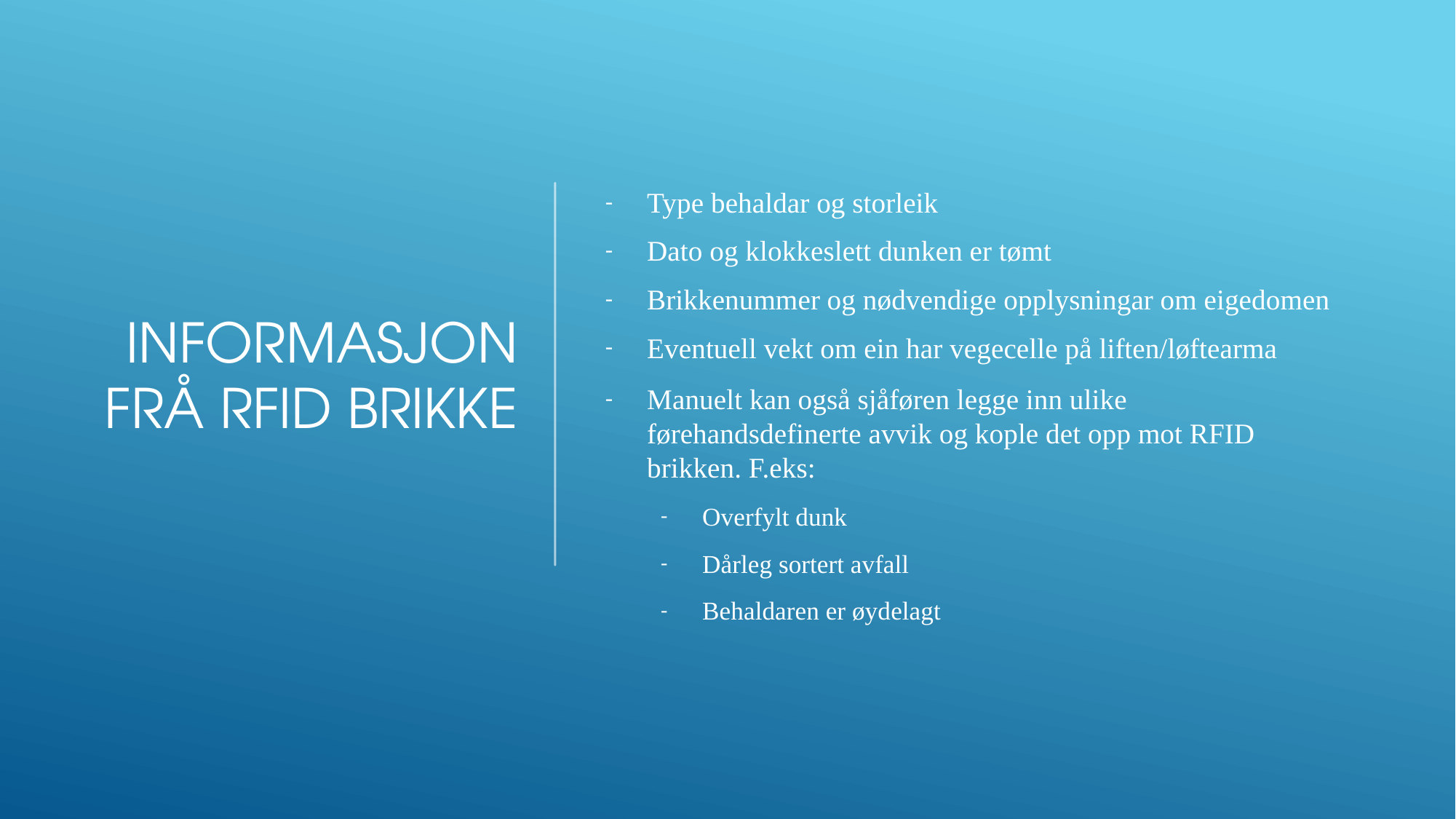

# InFORMASJON FRÅ RFID BRIKKE

Type behaldar og storleik
Dato og klokkeslett dunken er tømt
Brikkenummer og nødvendige opplysningar om eigedomen
Eventuell vekt om ein har vegecelle på liften/løftearma
Manuelt kan også sjåføren legge inn ulike førehandsdefinerte avvik og kople det opp mot RFID brikken. F.eks:
Overfylt dunk
Dårleg sortert avfall
Behaldaren er øydelagt